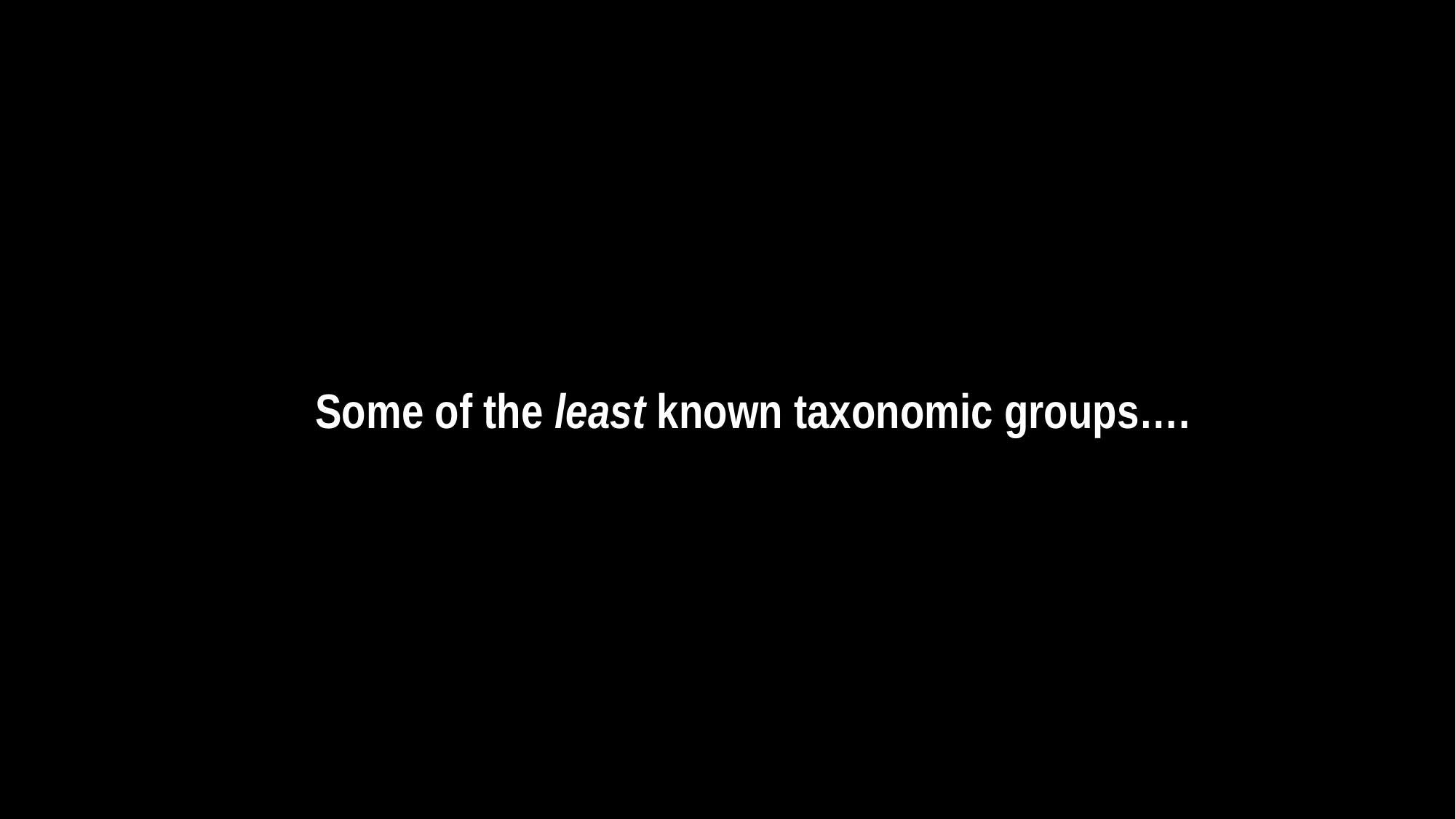

Some of the least known taxonomic groups….